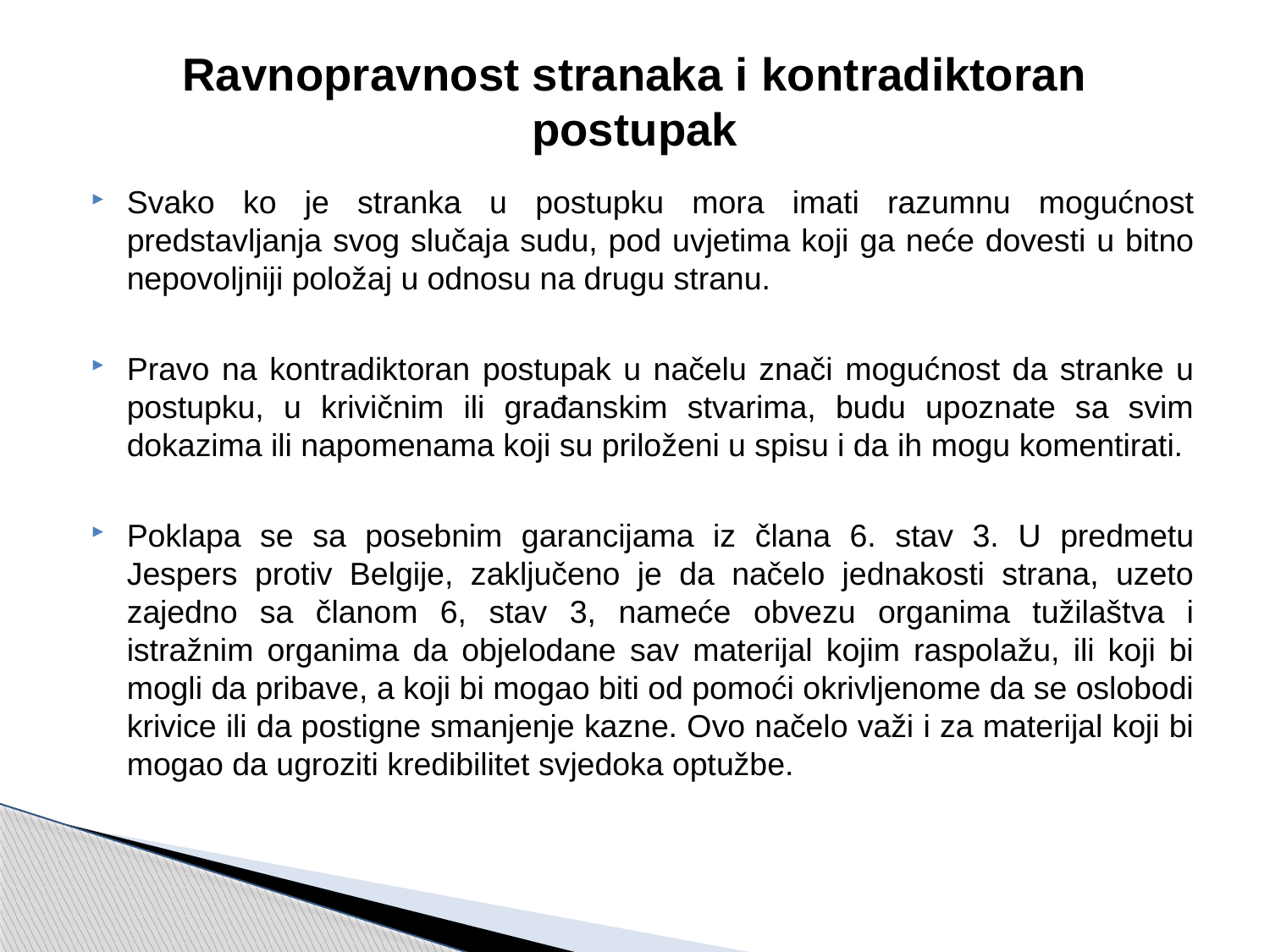

# Ravnopravnost stranaka i kontradiktoran postupak
Svako ko je stranka u postupku mora imati razumnu mogućnost predstavljanja svog slučaja sudu, pod uvjetima koji ga neće dovesti u bitno nepovoljniji položaj u odnosu na drugu stranu.

Pravo na kontradiktoran postupak u načelu znači mogućnost da stranke u postupku, u krivičnim ili građanskim stvarima, budu upoznate sa svim dokazima ili napomenama koji su priloženi u spisu i da ih mogu komentirati.

Poklapa se sa posebnim garancijama iz člana 6. stav 3. U predmetu Jespers protiv Belgije, zaključeno je da načelo jednakosti strana, uzeto zajedno sa članom 6, stav 3, nameće obvezu organima tužilaštva i istražnim organima da objelodane sav materijal kojim raspolažu, ili koji bi mogli da pribave, a koji bi mogao biti od pomoći okrivljenome da se oslobodi krivice ili da postigne smanjenje kazne. Ovo načelo važi i za materijal koji bi mogao da ugroziti kredibilitet svjedoka optužbe.